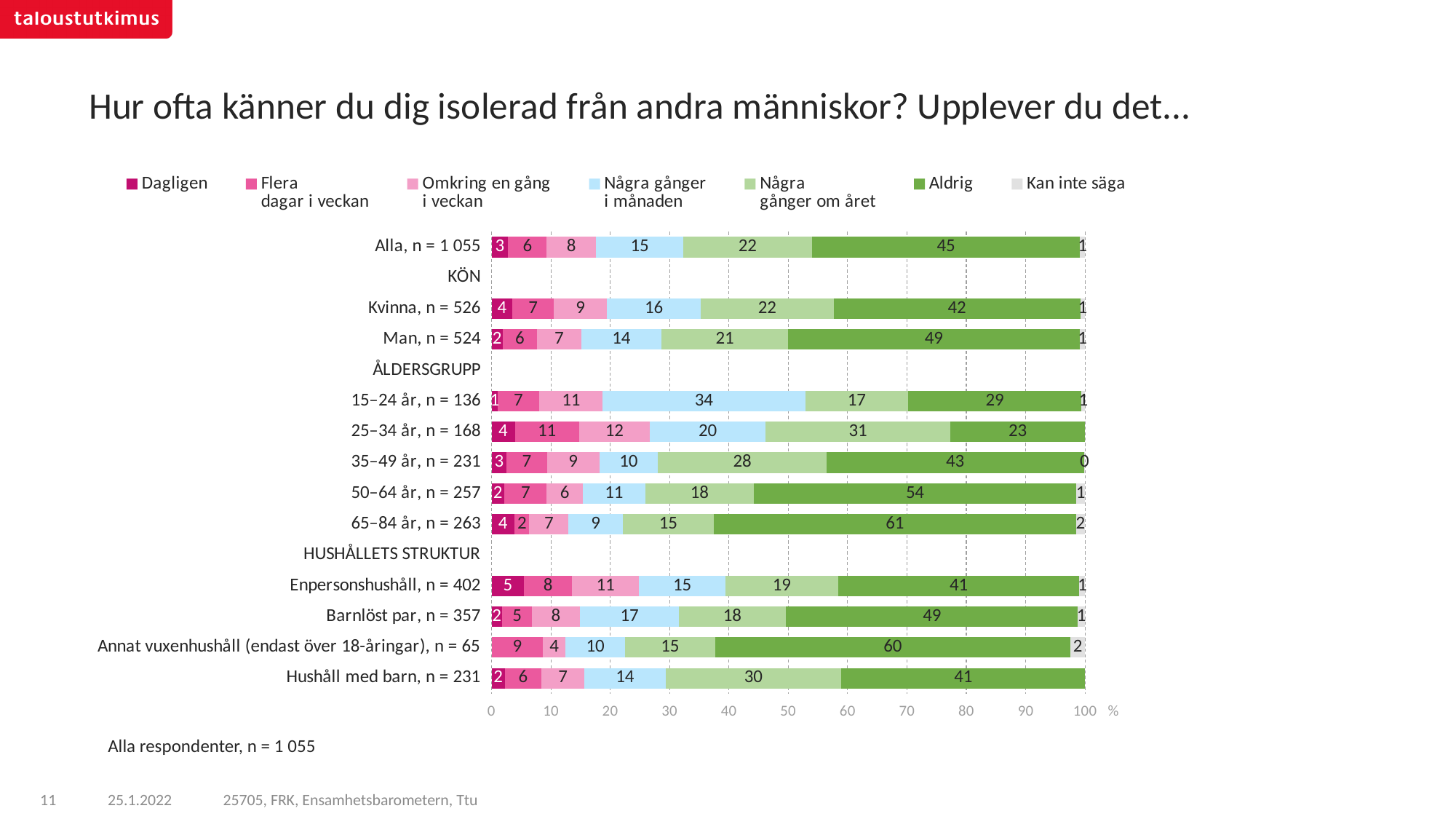

# Hur ofta känner du dig isolerad från andra människor? Upplever du det...

### Chart

| Category | Dagligen | Flera
dagar i veckan | Omkring en gång
i veckan | Några gånger
i månaden | Några
gånger om året | Aldrig
 | Kan inte säga |
|---|---|---|---|---|---|---|---|
| Alla, n = 1 055 | 2.79158773816415 | 6.48455825073942 | 8.37133906823895 | 14.6241299745244 | 21.754120805123 | 45.1276230470115 | 0.846641116198259 |
| KÖN | None | None | None | None | None | None | None |
| Kvinna, n = 526 | 3.54403446558982 | 6.94243179755104 | 8.99531934193903 | 15.7777421864317 | 22.3921154096507 | 41.5549363293972 | 0.793420469440243 |
| Man, n = 524 | 1.88607974183811 | 5.77682635799909 | 7.42806562905795 | 13.5837180417458 | 21.2954848077155 | 49.1221892225084 | 0.907636199134791 |
| ÅLDERSGRUPP | None | None | None | None | None | None | None |
| 15–24 år, n = 136 | 1.05558462893898 | 6.97871607522572 | 10.7062182446889 | 34.1279751455693 | 17.3205969832868 | 29.1971661179525 | 0.613742804337601 |
| 25–34 år, n = 168 | 3.92638350300064 | 10.8013160808271 | 11.9409637254512 | 19.5143900209505 | 31.1334306105184 | 22.683516059252 | None |
| 35–49 år, n = 231 | 2.53157389663423 | 6.80533766521566 | 8.82897623159431 | 9.89951608006304 | 28.3880497060067 | 43.354813768435 | 0.191732652051119 |
| 50–64 år, n = 257 | 2.14236001028032 | 7.17099672267693 | 6.03772204473442 | 10.549340877242 | 18.2956982086343 | 54.3199882939348 | 1.48389384249714 |
| 65–84 år, n = 263 | 3.89381564109327 | 2.46738213019332 | 6.63153060170709 | 9.11097477873243 | 15.327498746697 | 61.0569789976393 | 1.51181910393744 |
| HUSHÅLLETS STRUKTUR | None | None | None | None | None | None | None |
| Enpersonshushåll, n = 402 | 5.49799924080861 | 8.01938232702919 | 11.3513327109035 | 14.555927936888 | 18.967291678855 | 40.6672573999849 | 0.940808705530494 |
| Barnlöst par, n = 357 | 1.79403264372656 | 5.02036577363964 | 8.08217485766212 | 16.6575353903788 | 18.0672765307705 | 49.179901286338 | 1.19871351748406 |
| Annat vuxenhushåll (endast över 18-åringar), n = 65 | None | 8.67340984531521 | 3.80343581224161 | 10.023604930639 | 15.1610103078658 | 59.8653062180317 | 2.47323288590648 |
| Hushåll med barn, n = 231 | 2.22382249247623 | 6.20153027596014 | 7.25050976476495 | 13.6413612051484 | 29.6237837868159 | 41.0589924748343 | None |
Alla respondenter, n = 1 055
25705, FRK, Ensamhetsbarometern, Ttu
11
25.1.2022